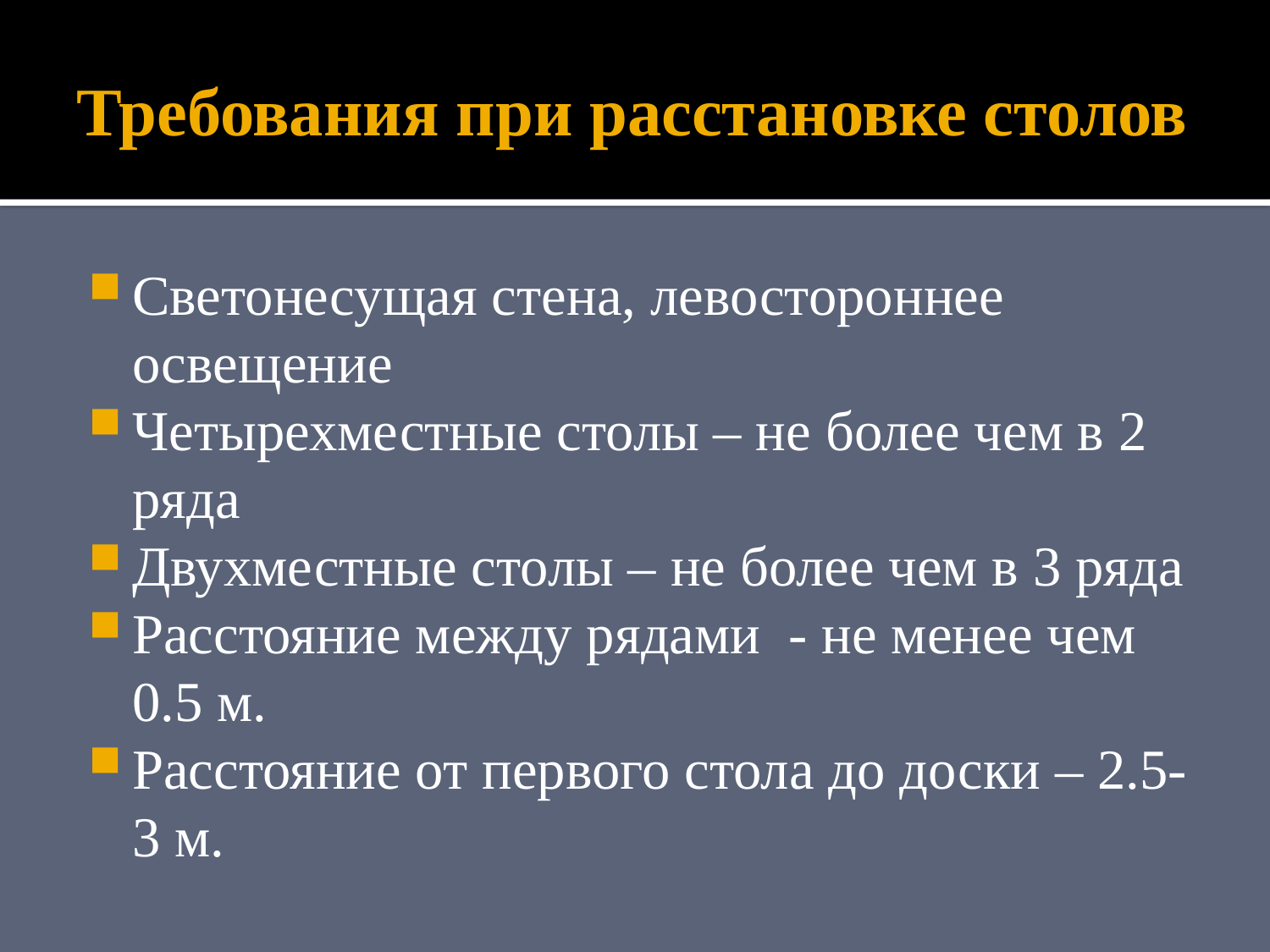

# Требования при расстановке столов
Светонесущая стена, левостороннее освещение
Четырехместные столы – не более чем в 2 ряда
Двухместные столы – не более чем в 3 ряда
Расстояние между рядами  - не менее чем 0.5 м.
Расстояние от первого стола до доски – 2.5-3 м.